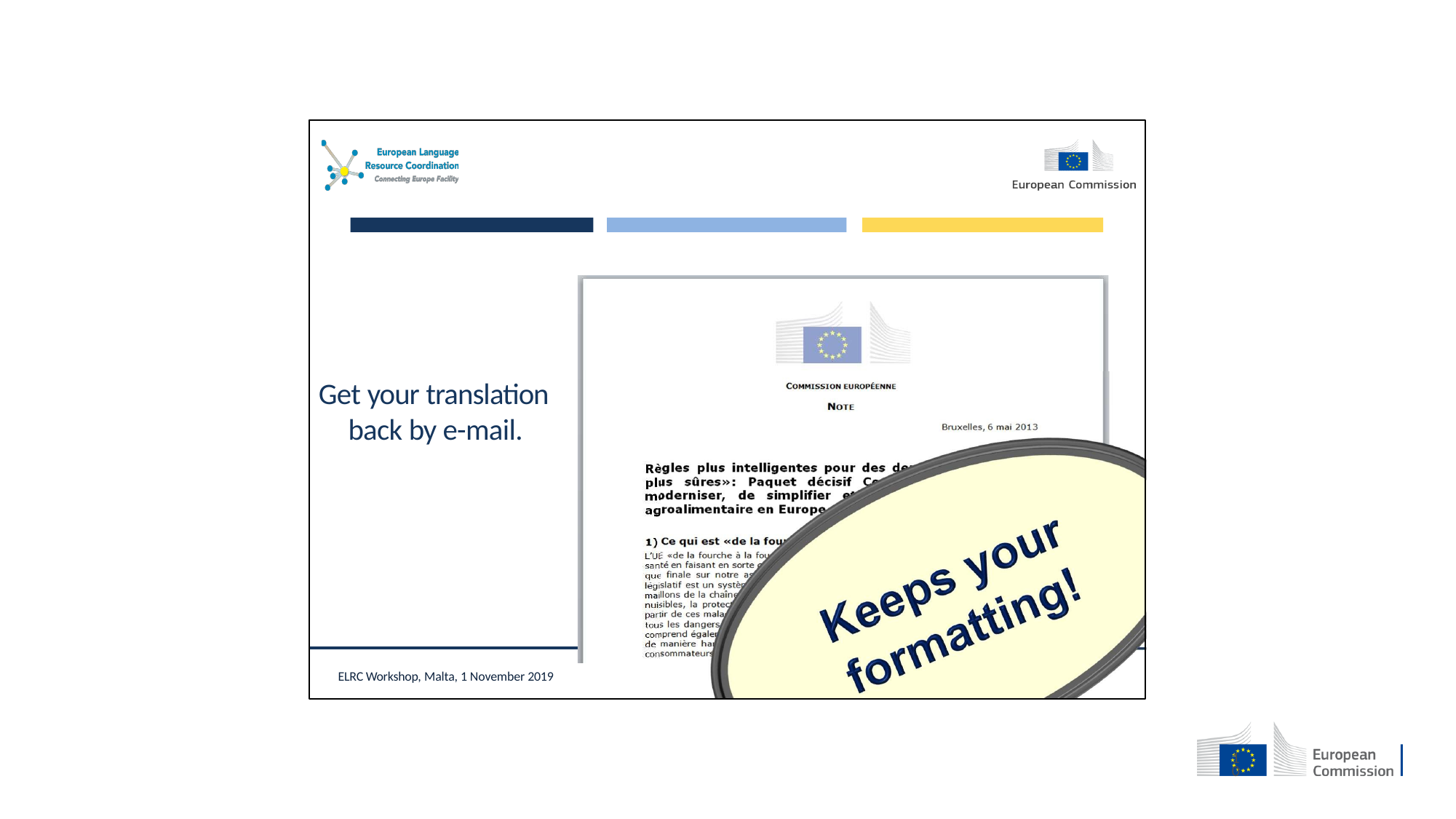

Get your translation  back by e-mail.

ELRC Workshop, Malta, 1 November 2019
10